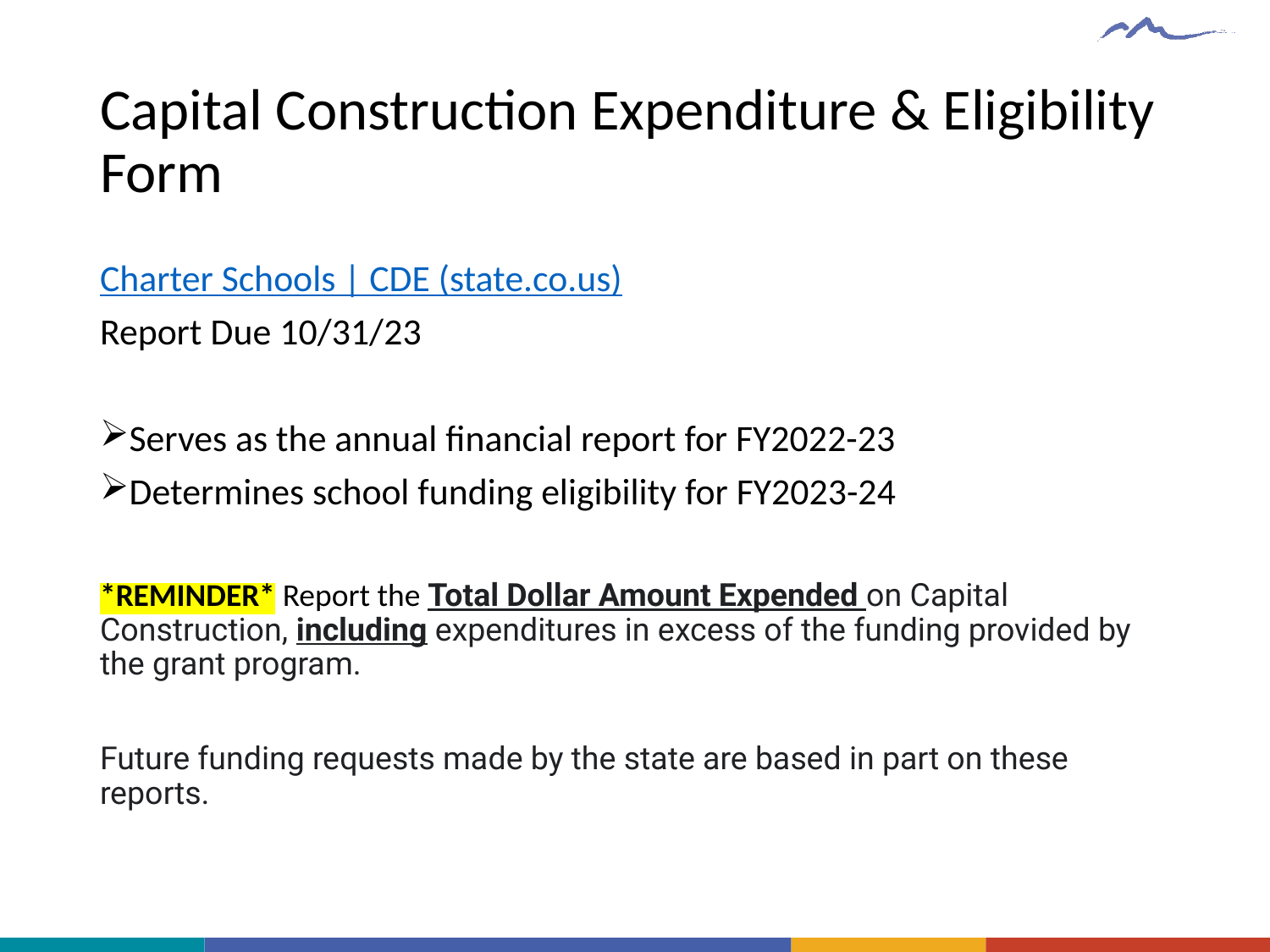

# Capital Construction Expenditure & Eligibility Form
Charter Schools | CDE (state.co.us)
Report Due 10/31/23

Serves as the annual financial report for FY2022-23
Determines school funding eligibility for FY2023-24

*REMINDER* Report the Total Dollar Amount Expended on Capital Construction, including expenditures in excess of the funding provided by the grant program.

Future funding requests made by the state are based in part on these reports.